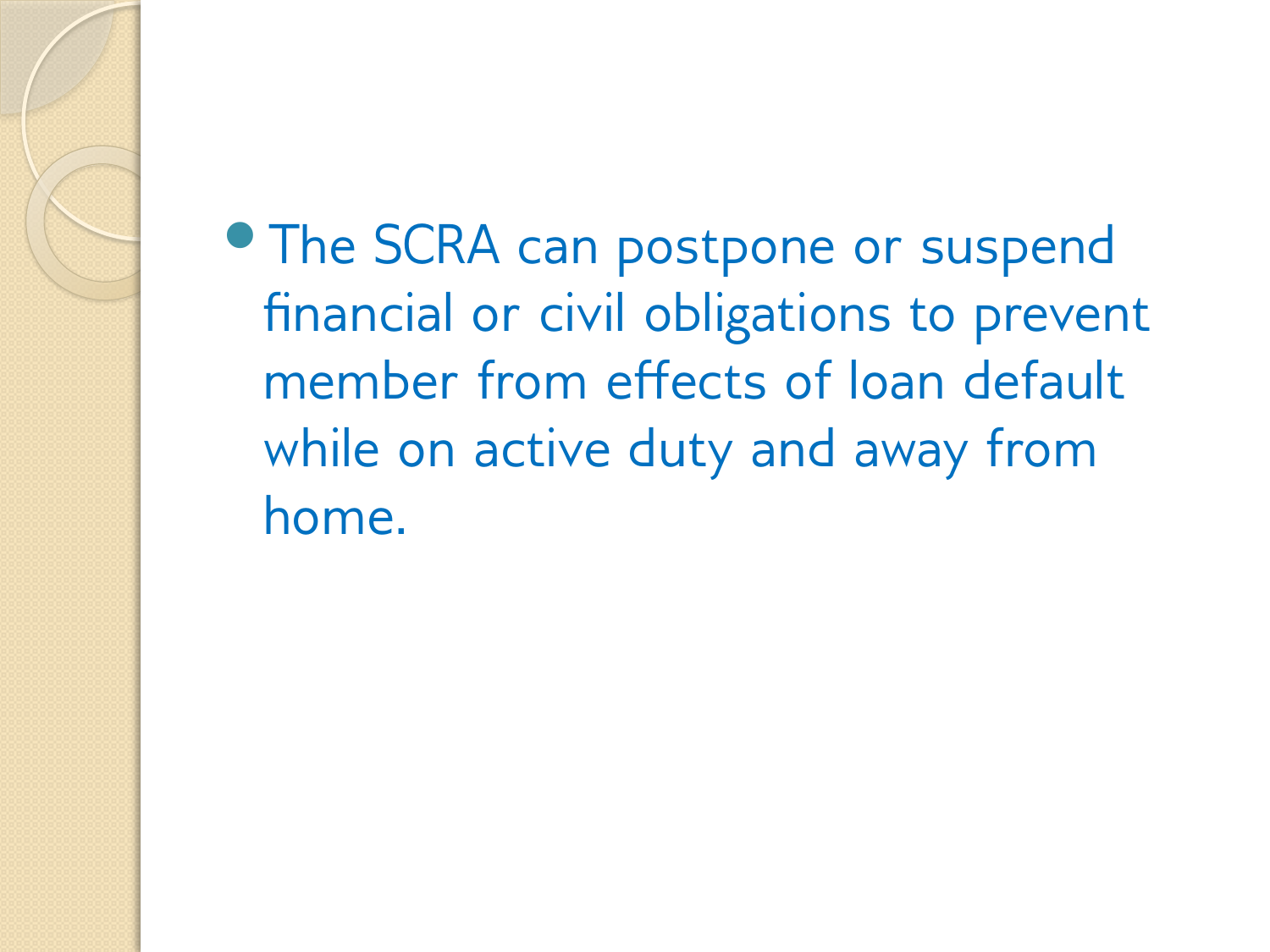

#
The SCRA can postpone or suspend financial or civil obligations to prevent member from effects of loan default while on active duty and away from home.